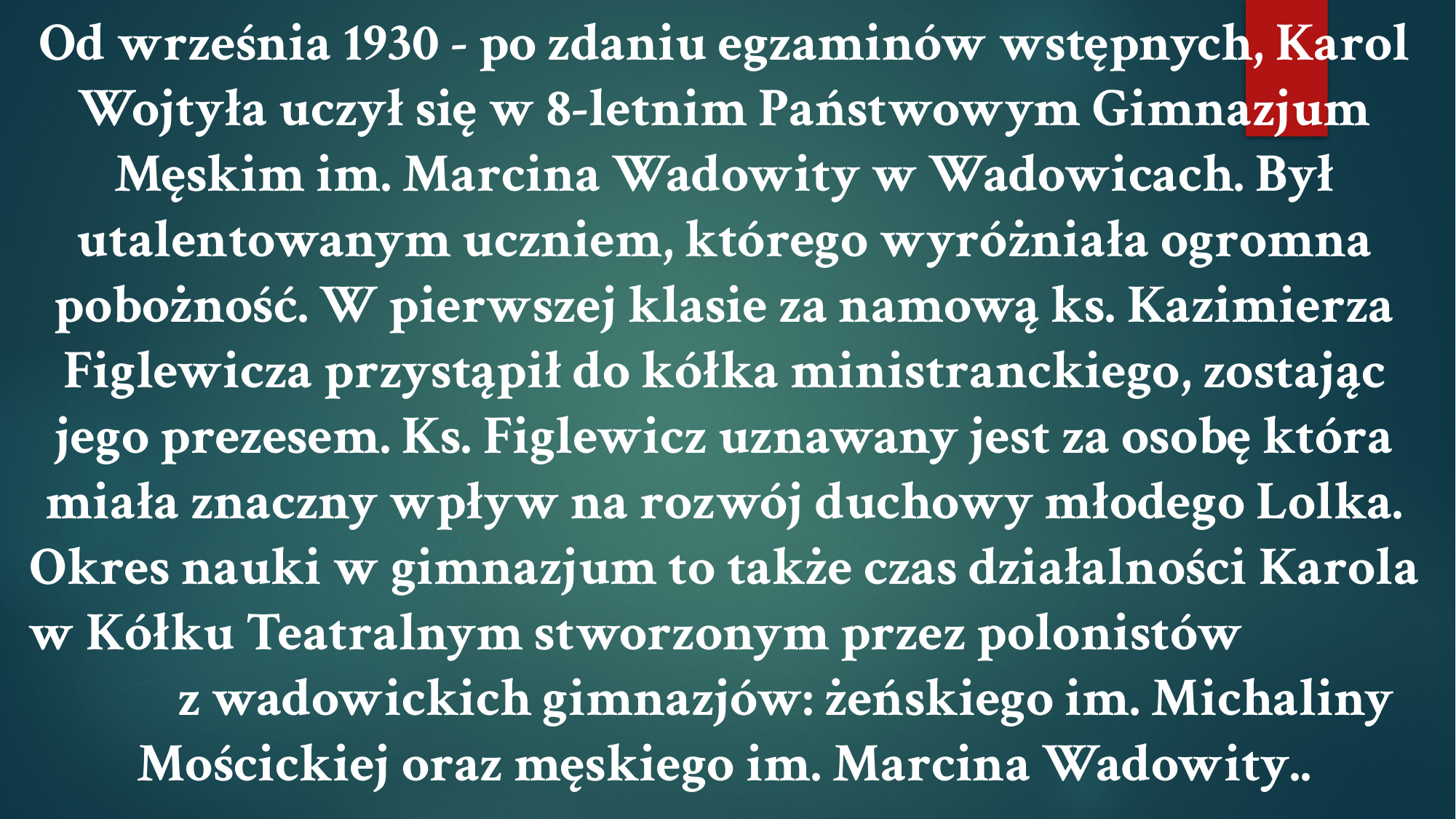

Od września 1930 - po zdaniu egzaminów wstępnych, Karol Wojtyła uczył się w 8-letnim Państwowym Gimnazjum Męskim im. Marcina Wadowity w Wadowicach. Był utalentowanym uczniem, którego wyróżniała ogromna pobożność. W pierwszej klasie za namową ks. Kazimierza Figlewicza przystąpił do kółka ministranckiego, zostając jego prezesem. Ks. Figlewicz uznawany jest za osobę która miała znaczny wpływ na rozwój duchowy młodego Lolka. Okres nauki w gimnazjum to także czas działalności Karola w Kółku Teatralnym stworzonym przez polonistów                            z wadowickich gimnazjów: żeńskiego im. Michaliny Mościckiej oraz męskiego im. Marcina Wadowity..